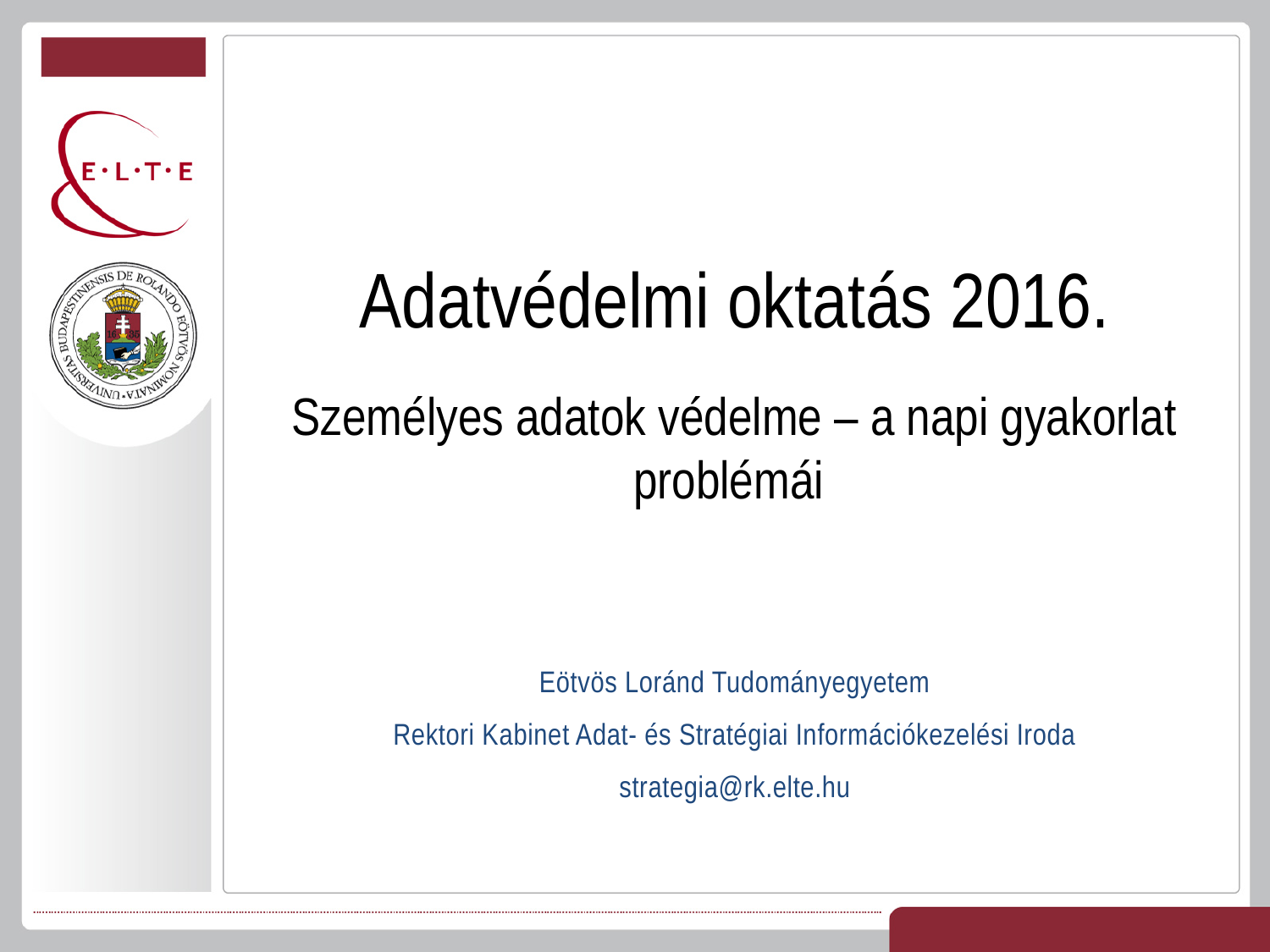

Adatvédelmi oktatás 2016.
Személyes adatok védelme – a napi gyakorlat problémái
Eötvös Loránd Tudományegyetem
Rektori Kabinet Adat- és Stratégiai Információkezelési Iroda
strategia@rk.elte.hu